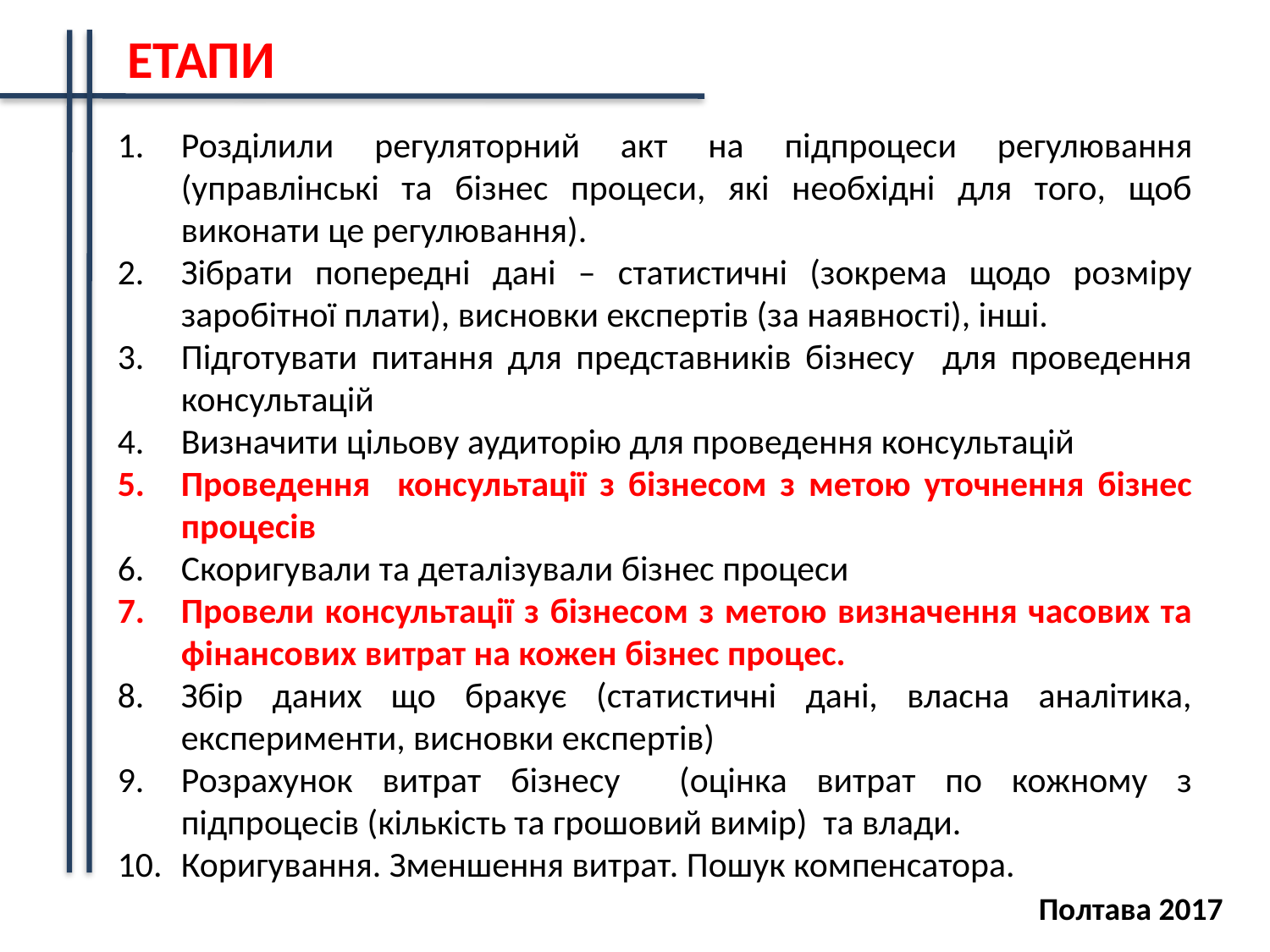

ЕТАПИ
Розділили регуляторний акт на підпроцеси регулювання (управлінські та бізнес процеси, які необхідні для того, щоб виконати це регулювання).
Зібрати попередні дані – статистичні (зокрема щодо розміру заробітної плати), висновки експертів (за наявності), інші.
Підготувати питання для представників бізнесу  для проведення консультацій
Визначити цільову аудиторію для проведення консультацій
Проведення  консультації з бізнесом з метою уточнення бізнес процесів
Скоригували та деталізували бізнес процеси
Провели консультації з бізнесом з метою визначення часових та фінансових витрат на кожен бізнес процес.
Збір даних що бракує (статистичні дані, власна аналітика, експерименти, висновки експертів)
Розрахунок витрат бізнесу  (оцінка витрат по кожному з підпроцесів (кількість та грошовий вимір)  та влади.
Коригування. Зменшення витрат. Пошук компенсатора.
Полтава 2017